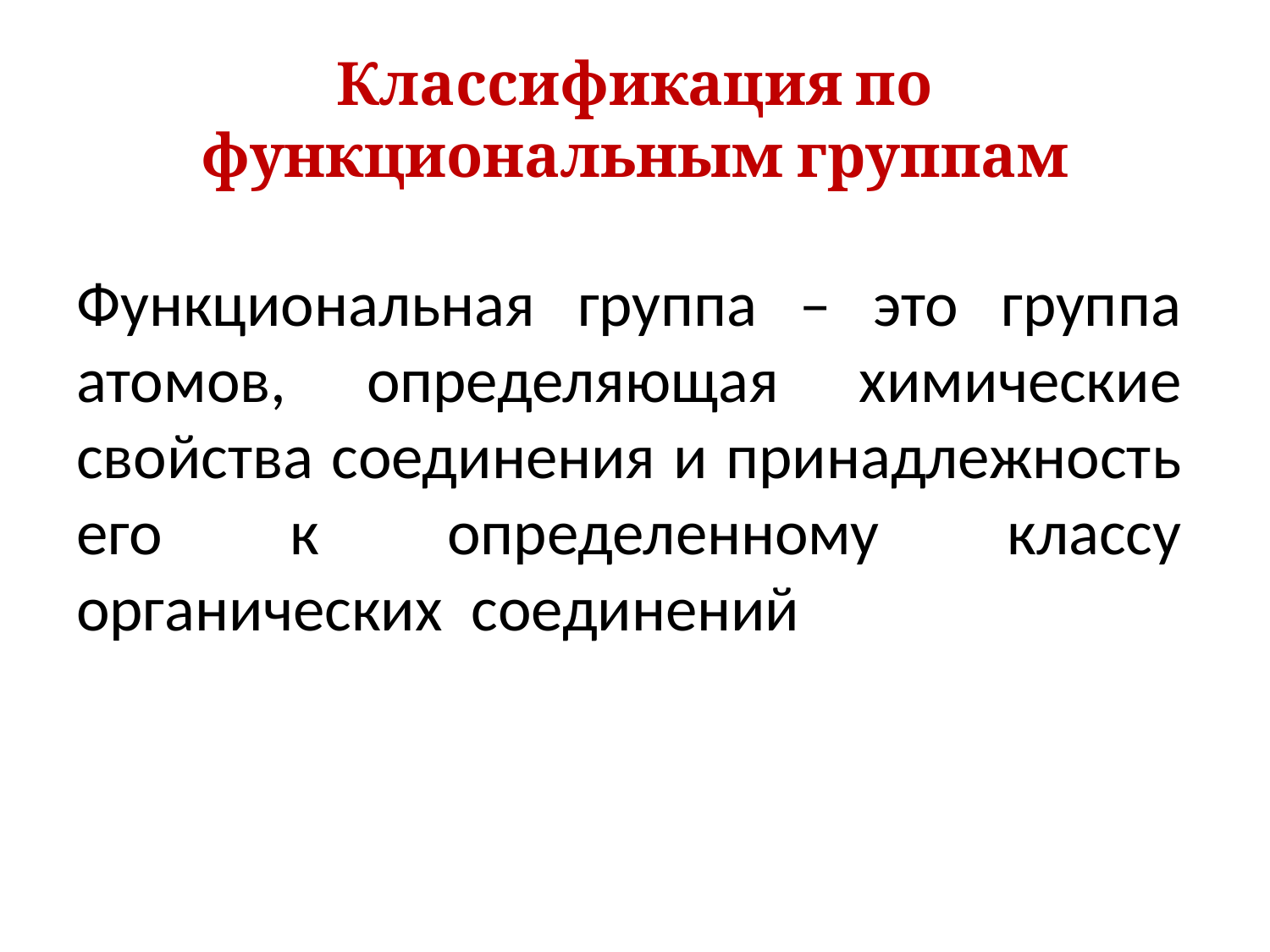

# Классификация по функциональным группам
Функциональная группа – это группа атомов, определяющая химические свойства соединения и принадлежность его к определенному классу органических  соединений